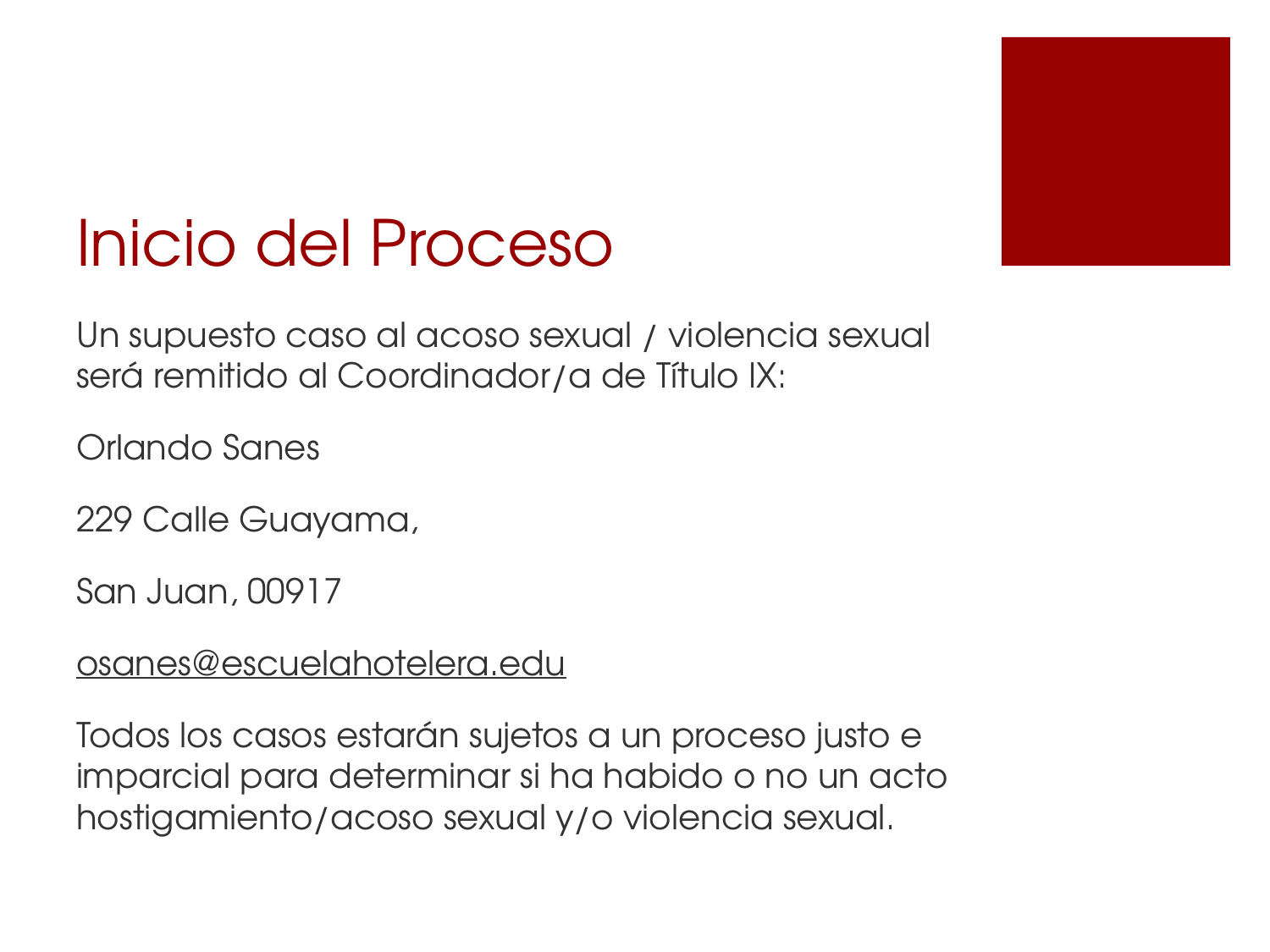

# Inicio del Proceso
Un supuesto caso al acoso sexual / violencia sexual será remitido al Coordinador/a de Título IX:
Orlando Sanes
229 Calle Guayama,
San Juan, 00917
osanes@escuelahotelera.edu
Todos los casos estarán sujetos a un proceso justo e imparcial para determinar si ha habido o no un acto hostigamiento/acoso sexual y/o violencia sexual.